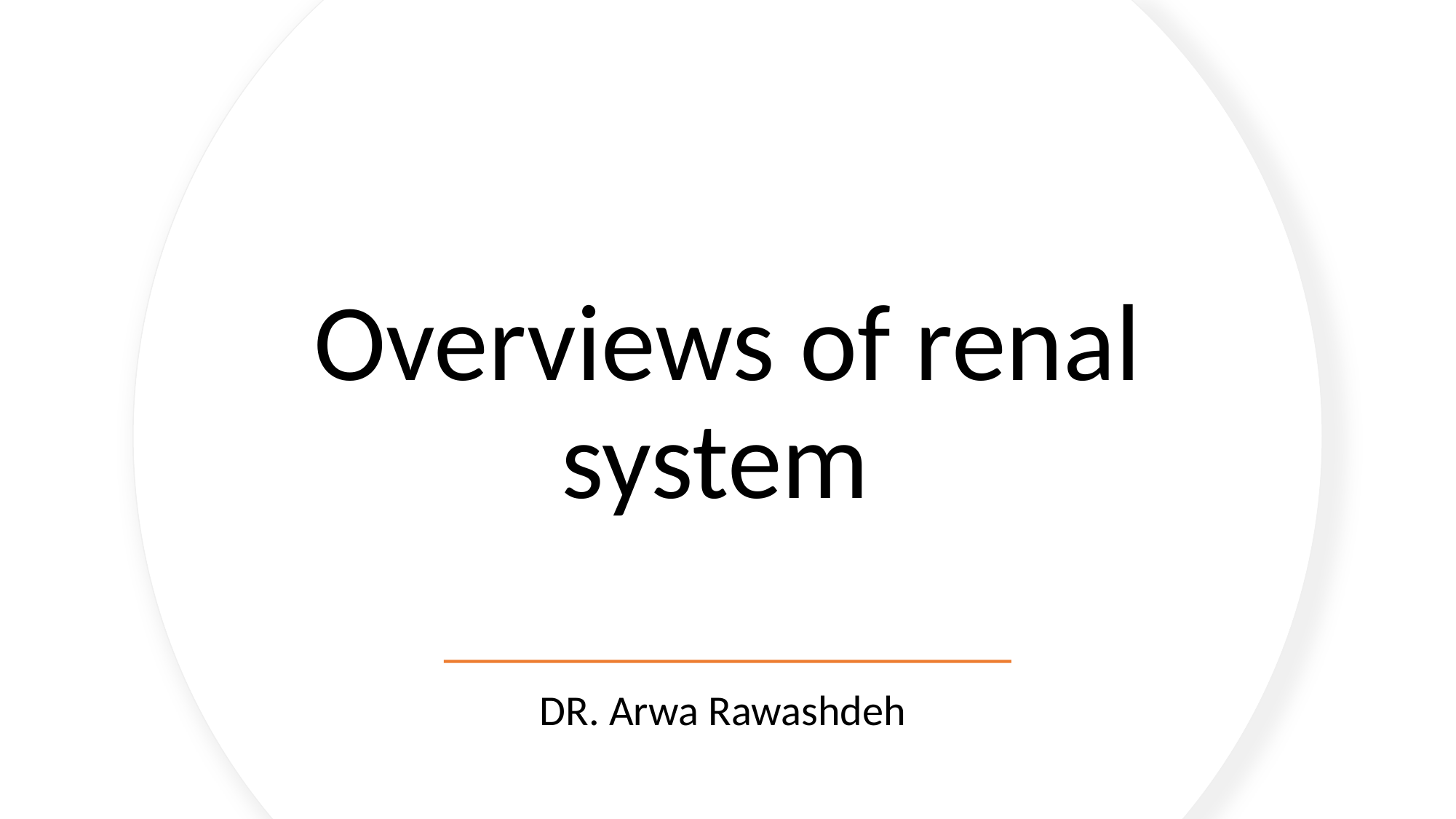

# Overviews of renal system

DR. Arwa Rawashdeh